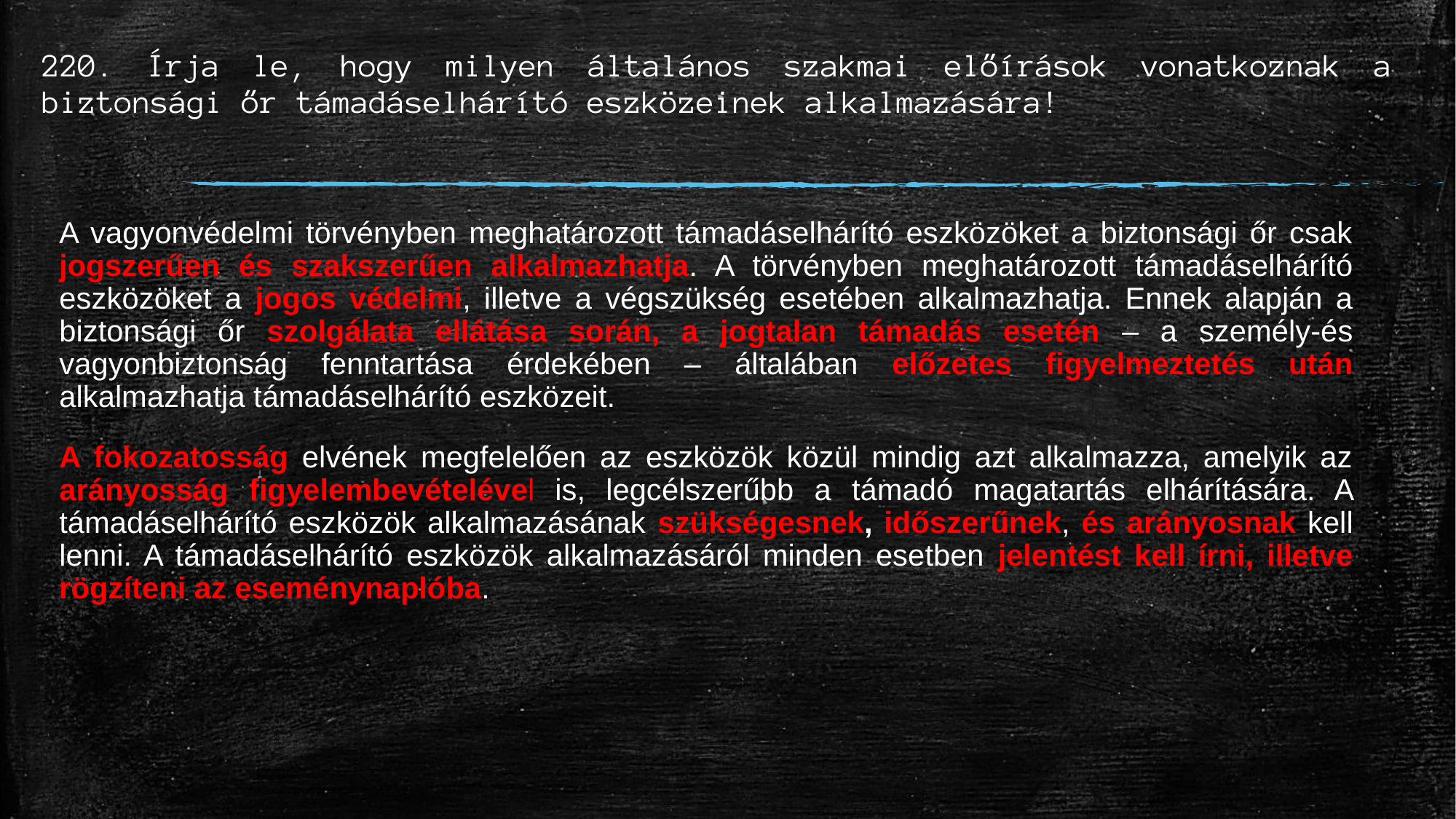

# 220. Írja le, hogy milyen általános szakmai előírások vonatkoznak a biztonsági őr támadáselhárító eszközeinek alkalmazására!
A vagyonvédelmi törvényben meghatározott támadáselhárító eszközöket a biztonsági őr csak jogszerűen és szakszerűen alkalmazhatja. A törvényben meghatározott támadáselhárító eszközöket a jogos védelmi, illetve a végszükség esetében alkalmazhatja. Ennek alapján a biztonsági őr szolgálata ellátása során, a jogtalan támadás esetén – a személy-és vagyonbiztonság fenntartása érdekében – általában előzetes figyelmeztetés után alkalmazhatja támadáselhárító eszközeit.
A fokozatosság elvének megfelelően az eszközök közül mindig azt alkalmazza, amelyik az arányosság figyelembevételével is, legcélszerűbb a támadó magatartás elhárítására. A támadáselhárító eszközök alkalmazásának szükségesnek, időszerűnek, és arányosnak kell lenni. A támadáselhárító eszközök alkalmazásáról minden esetben jelentést kell írni, illetve rögzíteni az eseménynaplóba.